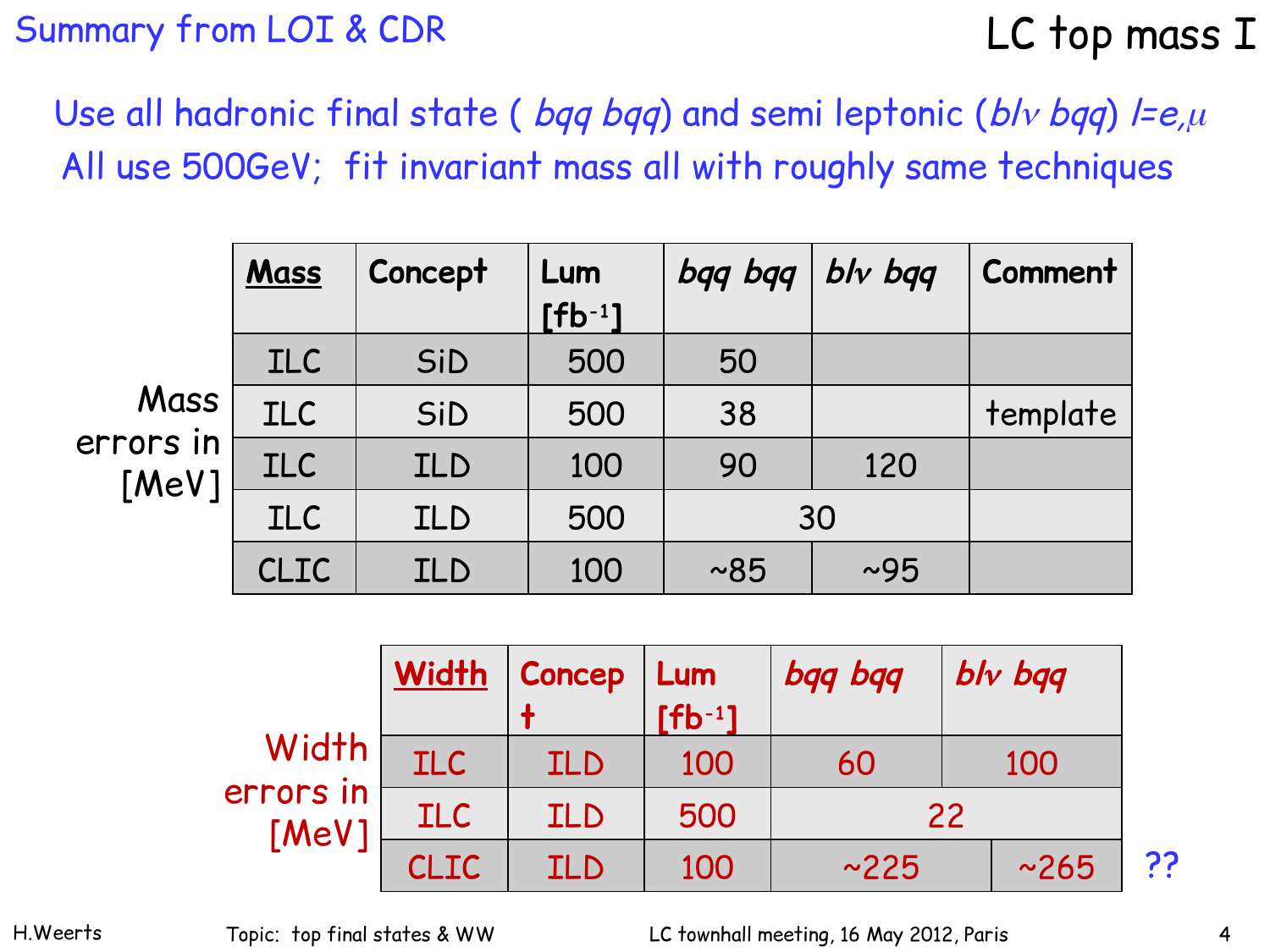

Summary from LOI & CDR
# LC top mass I
Use all hadronic final state ( bqq bqq) and semi leptonic (blν bqq) l=e,μ
All use 500GeV;  fit invariant mass all with roughly same techniques
| Mass | Concept | Lum [fb-1] | bqq bqq | blν bqq | Comment |
| --- | --- | --- | --- | --- | --- |
| ILC | SiD | 500 | 50 |  |  |
| ILC | SiD | 500 | 38 |  | template |
| ILC | ILD | 100 | 90 | 120 |  |
| ILC | ILD | 500 | 30 |  |  |
| CLIC | ILD | 100 | ~85 | ~95 |  |
Mass errors in [MeV]
| Width | Concept | Lum [fb-1] | bqq bqq | blν bqq |  |
| --- | --- | --- | --- | --- | --- |
| ILC | ILD | 100 | 60 | 100 |  |
| ILC | ILD | 500 | 22 |  |  |
| CLIC | ILD | 100 | ~225 |  | ~265 |
Width errors in [MeV]
??